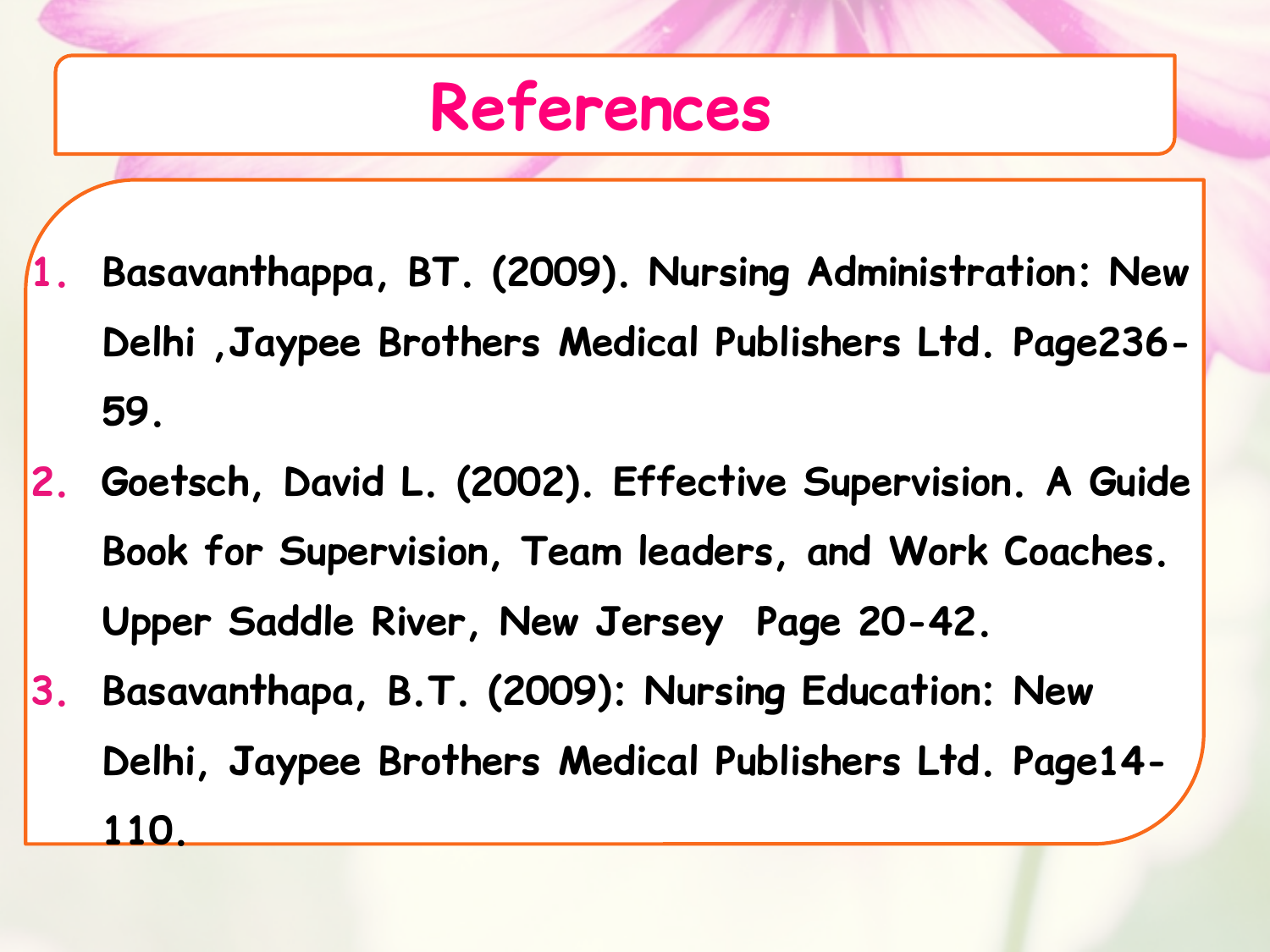

References

Basavanthappa, BT. (2009). Nursing Administration: New Delhi ,Jaypee Brothers Medical Publishers Ltd. Page236-59.
Goetsch, David L. (2002). Effective Supervision. A Guide Book for Supervision, Team leaders, and Work Coaches. Upper Saddle River, New Jersey  Page 20-42.
Basavanthapa, B.T. (2009): Nursing Education: New Delhi, Jaypee Brothers Medical Publishers Ltd. Page14-110.